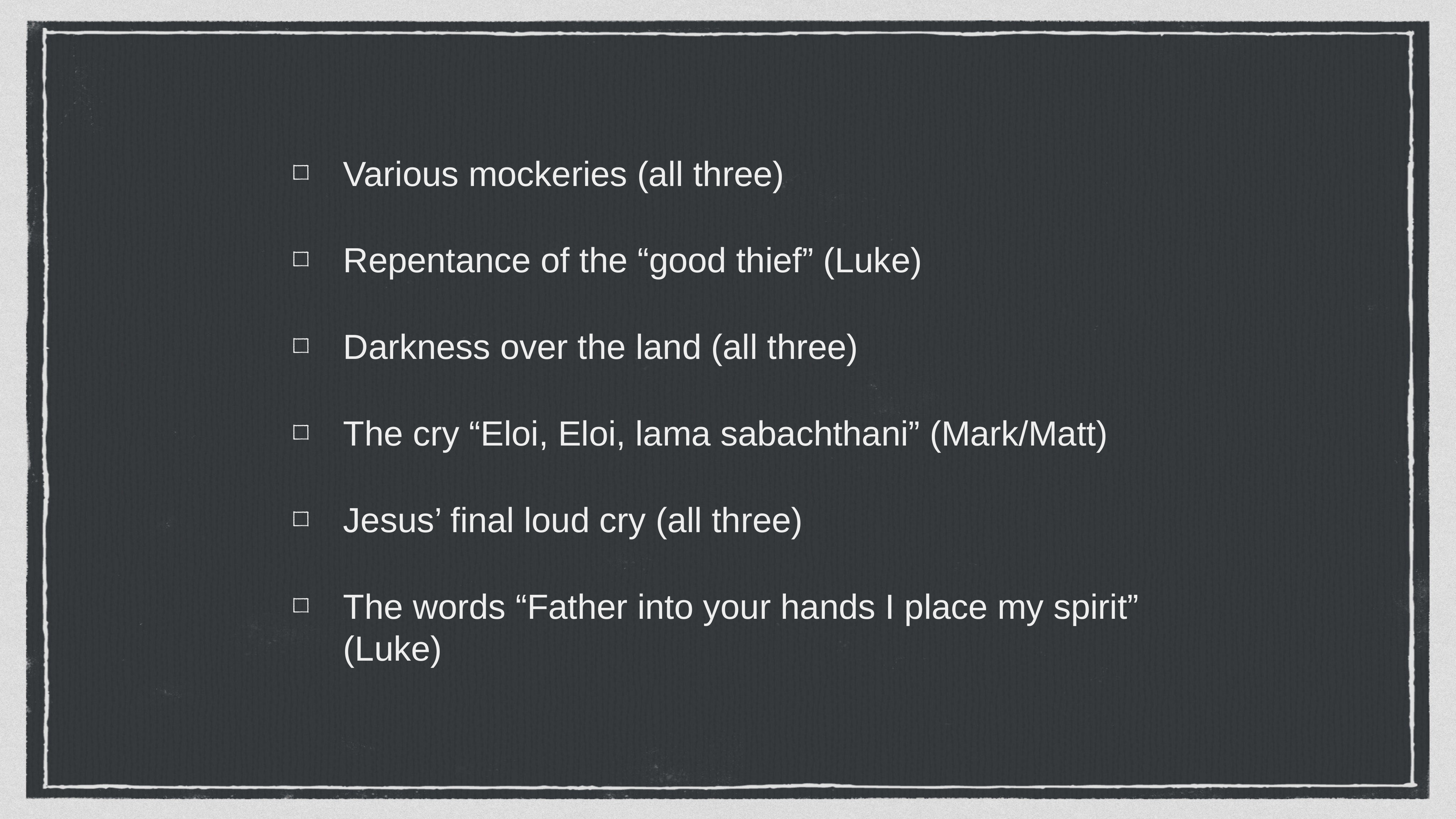

Various mockeries (all three)
Repentance of the “good thief” (Luke)
Darkness over the land (all three)
The cry “Eloi, Eloi, lama sabachthani” (Mark/Matt)
Jesus’ final loud cry (all three)
The words “Father into your hands I place my spirit” (Luke)